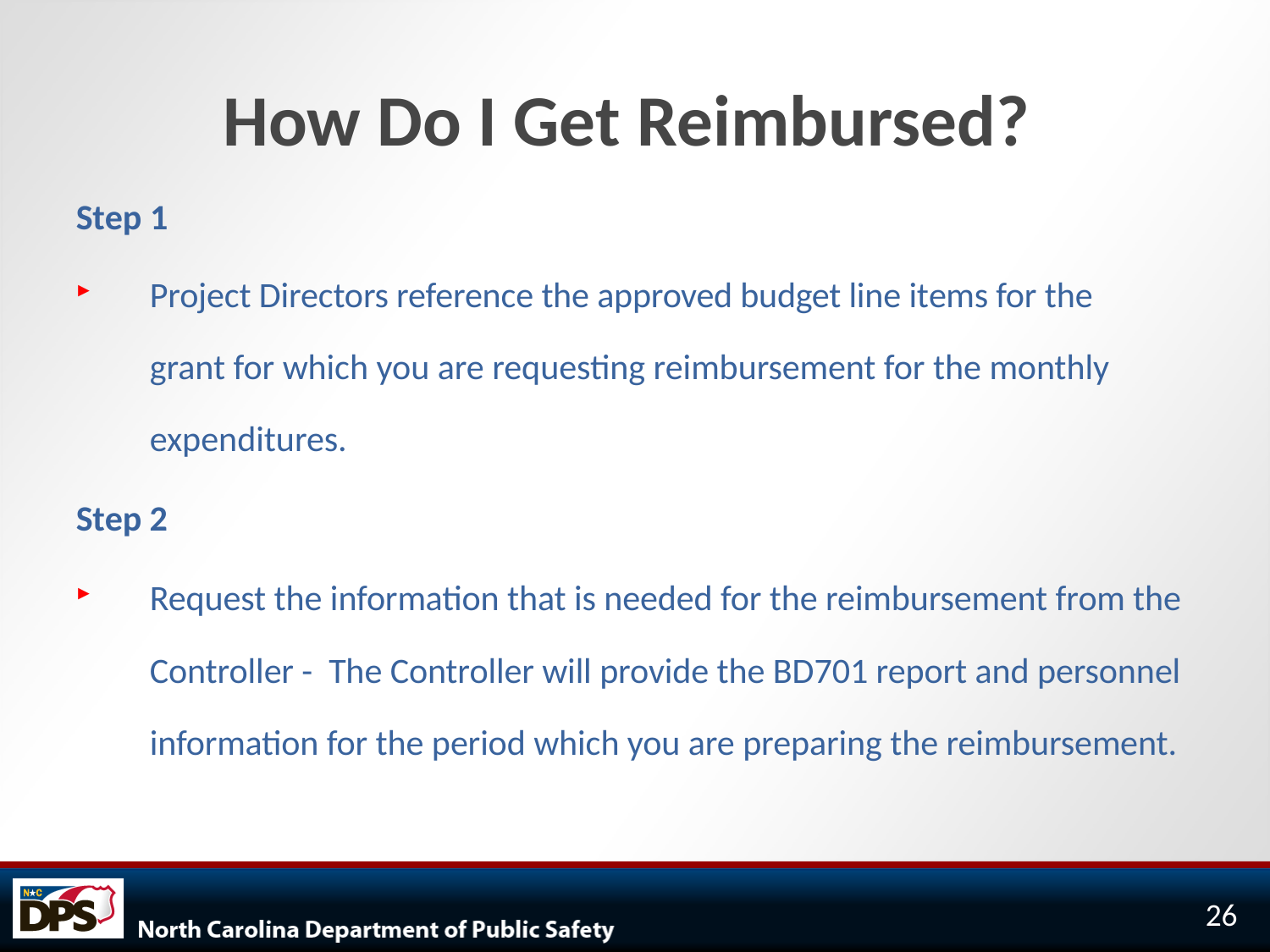

# How Do I Get Reimbursed?
Step 1
Project Directors reference the approved budget line items for the grant for which you are requesting reimbursement for the monthly expenditures.
Step 2
Request the information that is needed for the reimbursement from the Controller -  The Controller will provide the BD701 report and personnel information for the period which you are preparing the reimbursement.
26